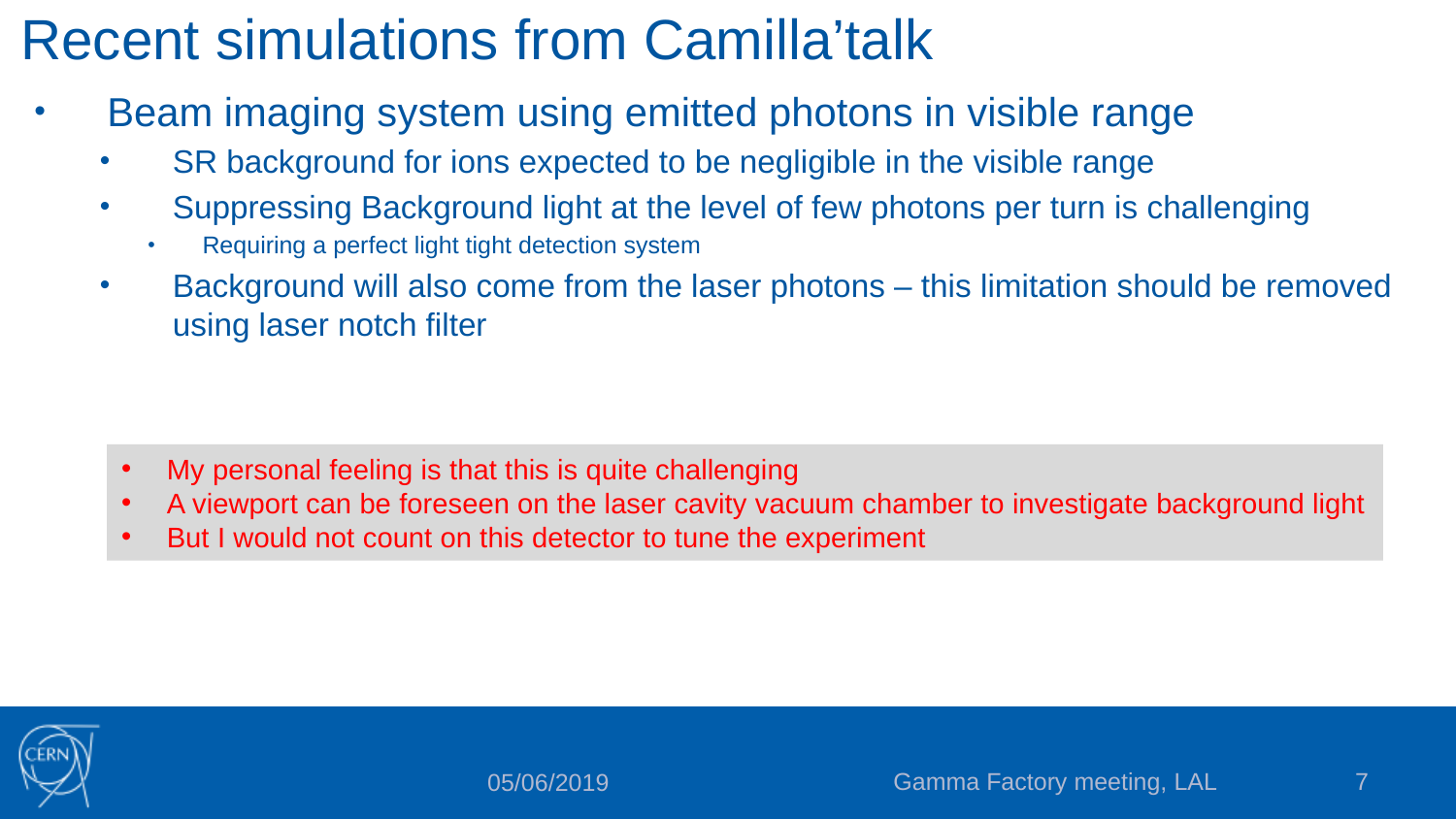

# Recent simulations from Camilla’talk
Beam imaging system using emitted photons in visible range
SR background for ions expected to be negligible in the visible range
Suppressing Background light at the level of few photons per turn is challenging
Requiring a perfect light tight detection system
Background will also come from the laser photons – this limitation should be removed using laser notch filter

My personal feeling is that this is quite challenging
A viewport can be foreseen on the laser cavity vacuum chamber to investigate background light
But I would not count on this detector to tune the experiment
Gamma Factory meeting, LAL
7
05/06/2019